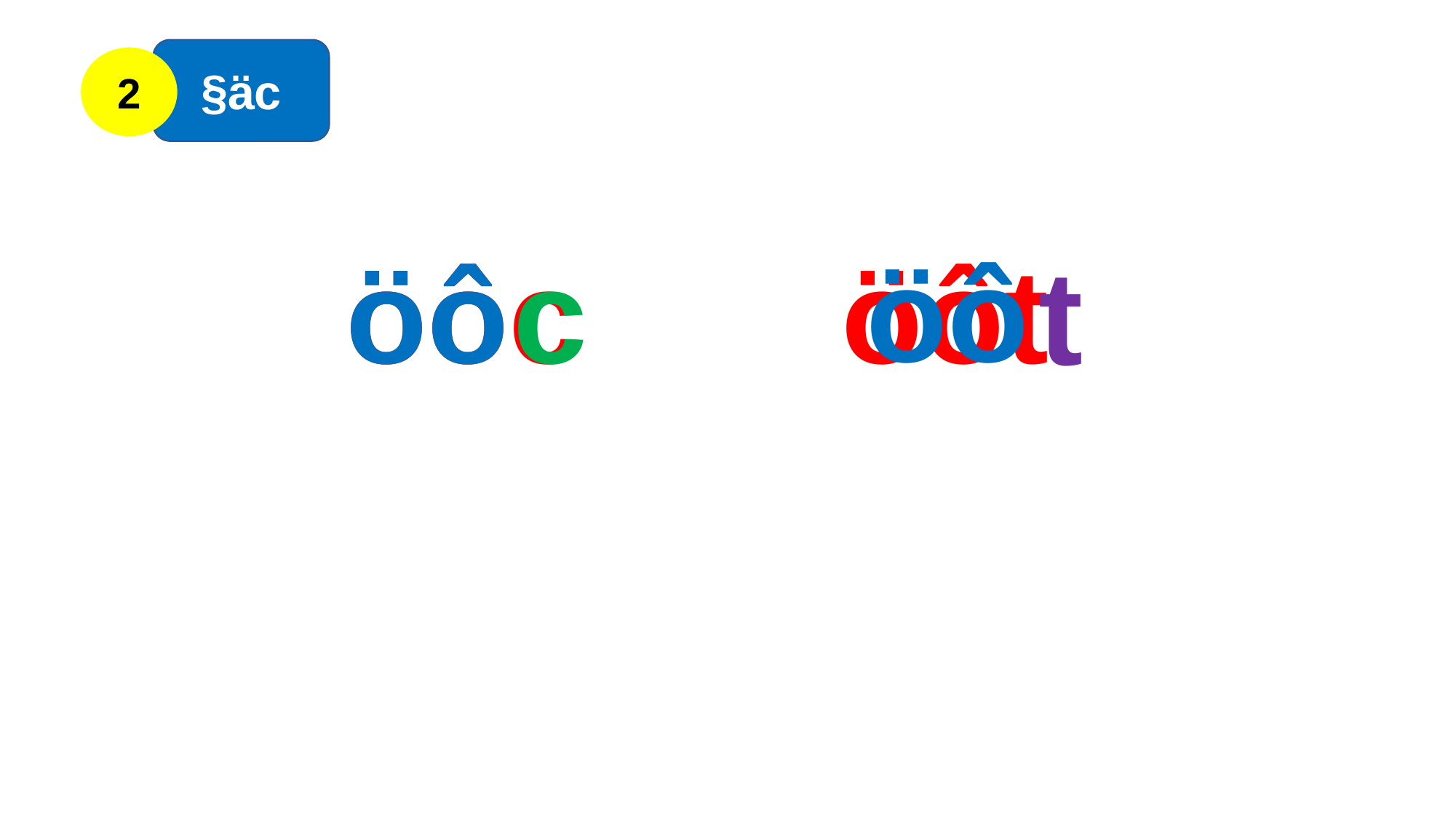

§äc
2
   öô
   öô
   öôc       öôt
   c
   t